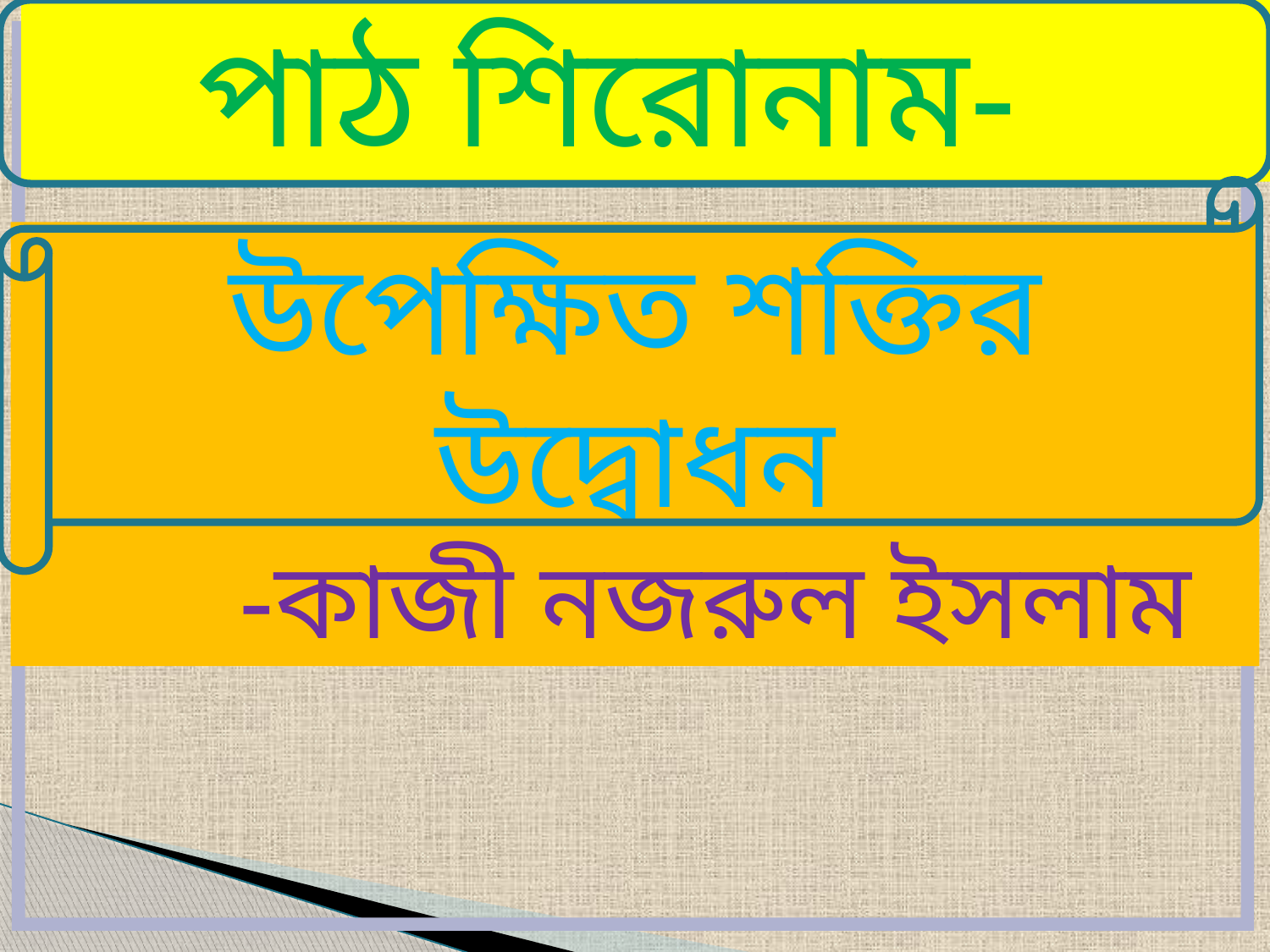

পাঠ শিরোনাম-

উপেক্ষিত শক্তির উদ্বোধন
-কাজী নজরুল ইসলাম